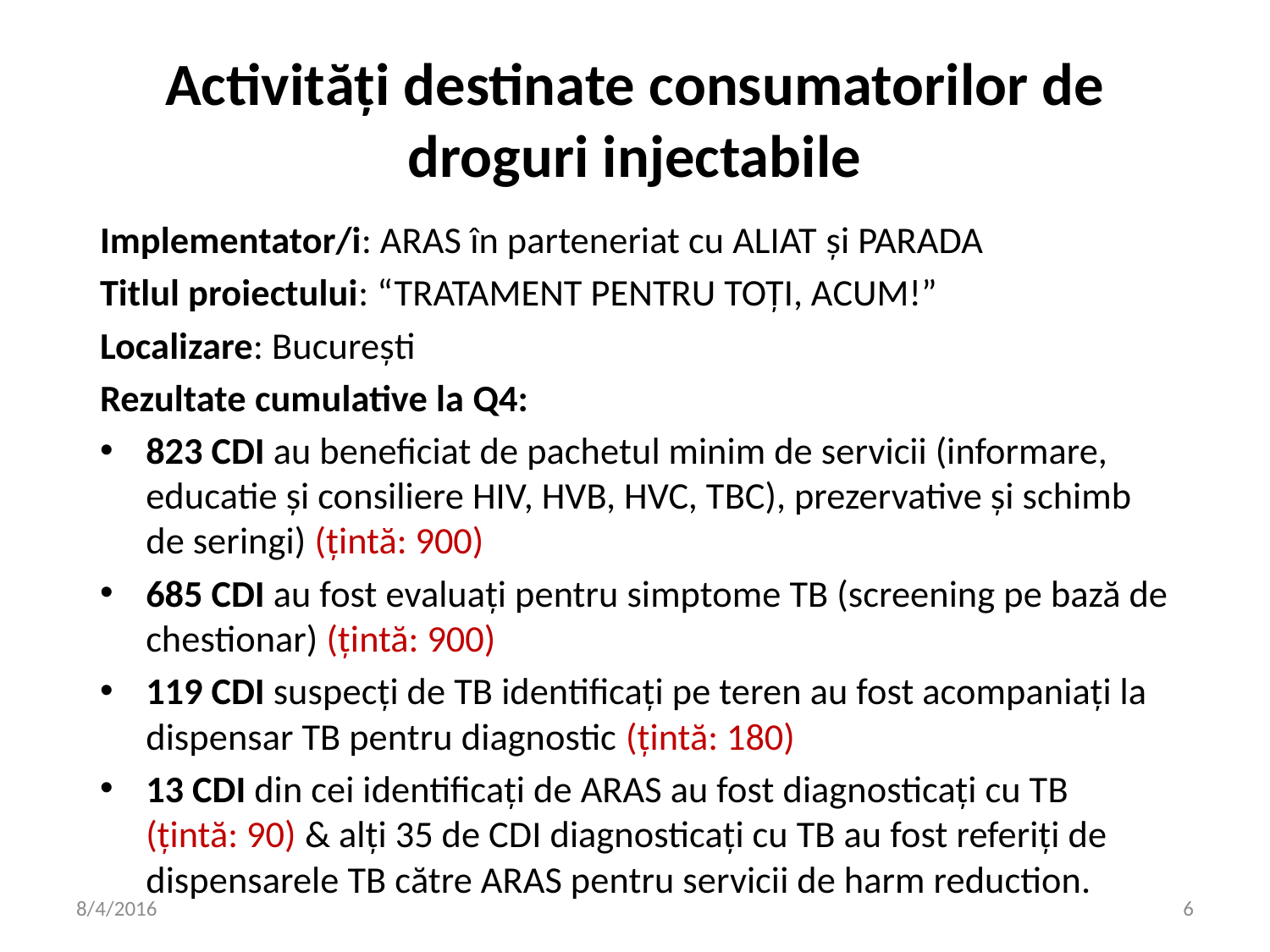

# Activități destinate consumatorilor de droguri injectabile
Implementator/i: ARAS în parteneriat cu ALIAT și PARADA
Titlul proiectului: “TRATAMENT PENTRU TOȚI, ACUM!”
Localizare: București
Rezultate cumulative la Q4:
823 CDI au beneficiat de pachetul minim de servicii (informare, educatie și consiliere HIV, HVB, HVC, TBC), prezervative și schimb de seringi) (țintă: 900)
685 CDI au fost evaluați pentru simptome TB (screening pe bază de chestionar) (țintă: 900)
119 CDI suspecți de TB identificați pe teren au fost acompaniați la dispensar TB pentru diagnostic (țintă: 180)
13 CDI din cei identificați de ARAS au fost diagnosticați cu TB (țintă: 90) & alți 35 de CDI diagnosticați cu TB au fost referiți de dispensarele TB către ARAS pentru servicii de harm reduction.

8/4/2016
6